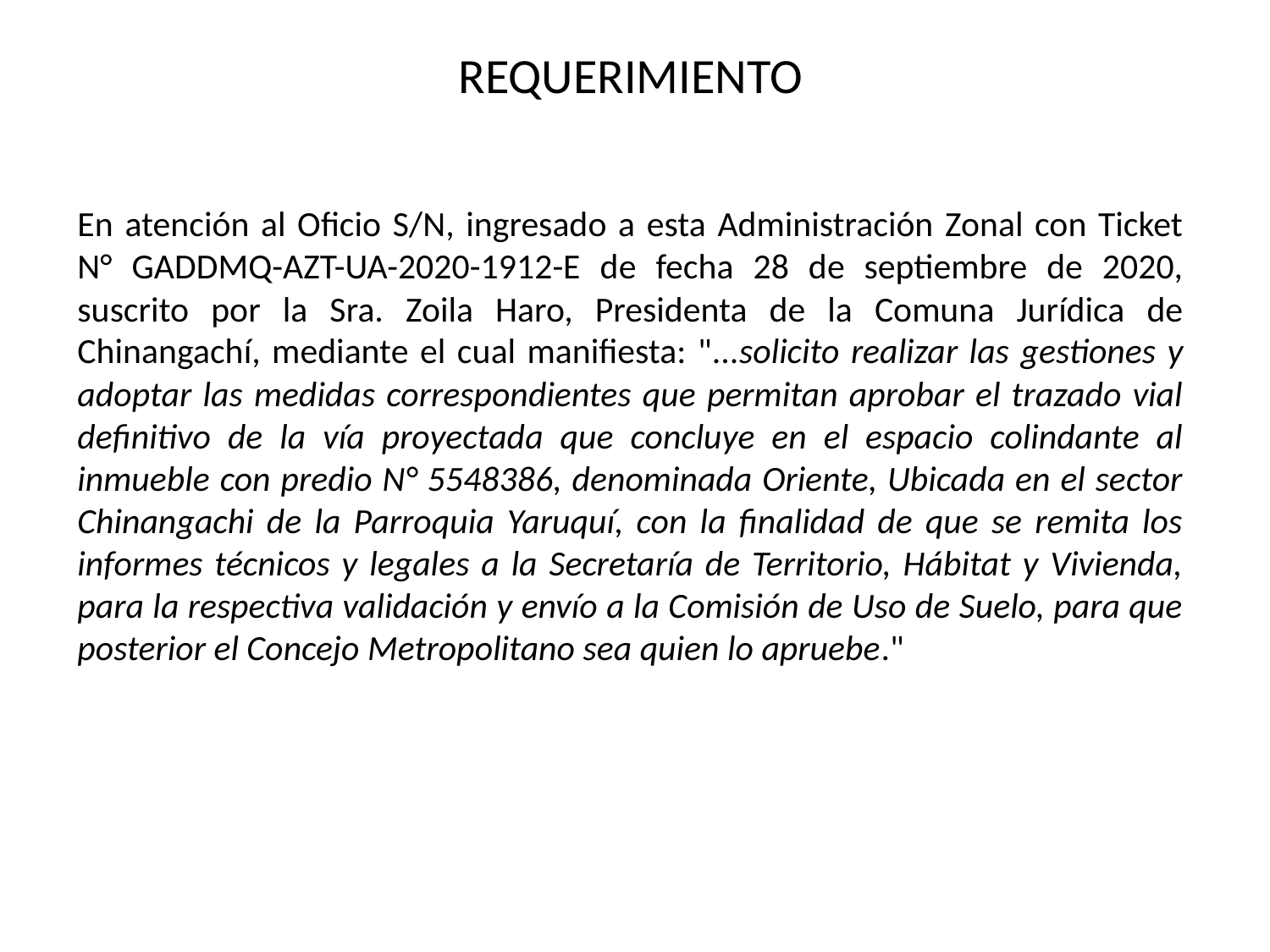

REQUERIMIENTO
En atención al Oficio S/N, ingresado a esta Administración Zonal con Ticket N° GADDMQ-AZT-UA-2020-1912-E de fecha 28 de septiembre de 2020, suscrito por la Sra. Zoila Haro, Presidenta de la Comuna Jurídica de Chinangachí, mediante el cual manifiesta: "...solicito realizar las gestiones y adoptar las medidas correspondientes que permitan aprobar el trazado vial definitivo de la vía proyectada que concluye en el espacio colindante al inmueble con predio N° 5548386, denominada Oriente, Ubicada en el sector Chinangachi de la Parroquia Yaruquí, con la finalidad de que se remita los informes técnicos y legales a la Secretaría de Territorio, Hábitat y Vivienda, para la respectiva validación y envío a la Comisión de Uso de Suelo, para que posterior el Concejo Metropolitano sea quien lo apruebe."